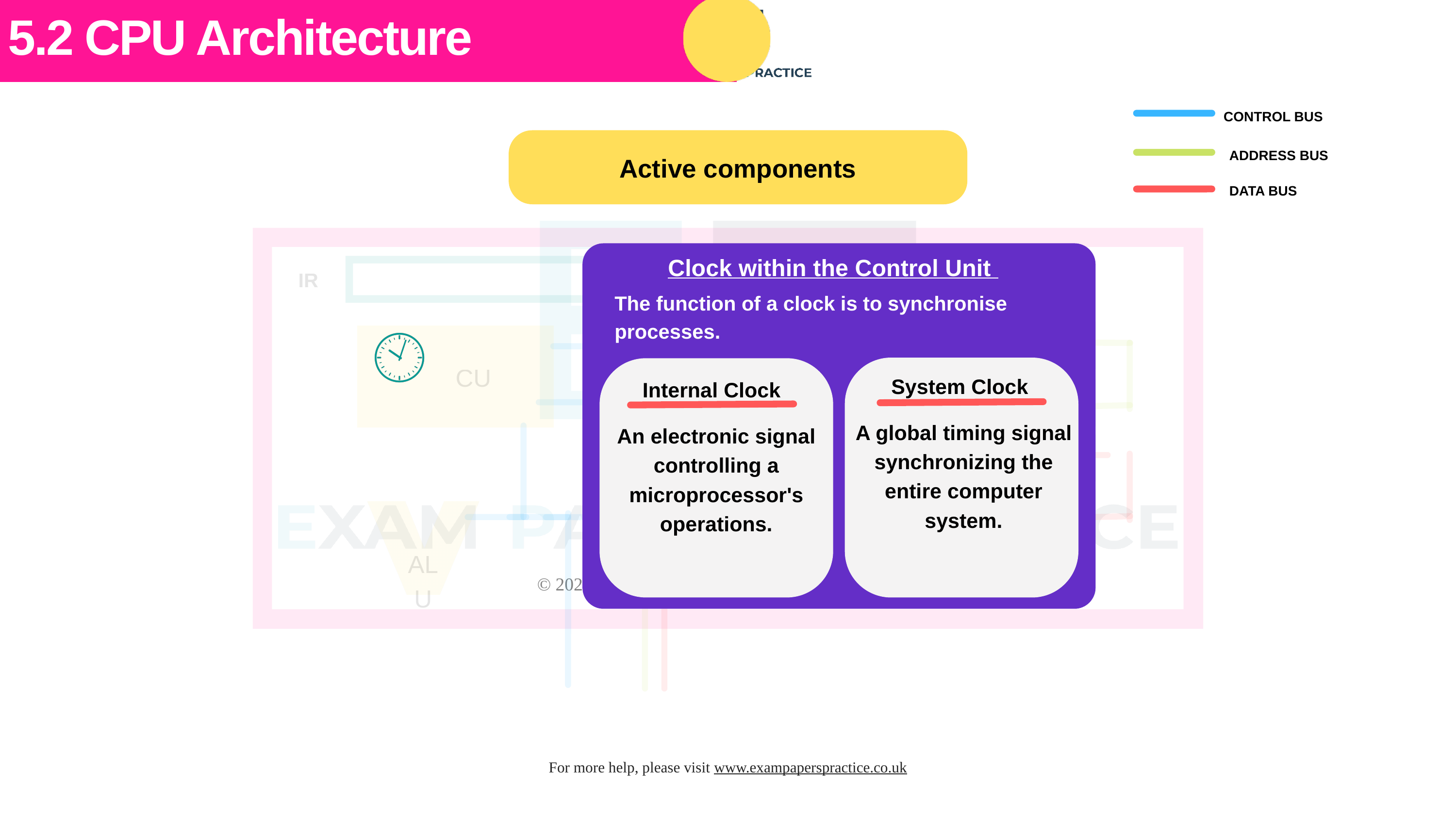

Subtopic 1
5.2 CPU Architecture
CONTROL BUS

ADDRESS BUS
Active components

DATA BUS

Clock within the Control Unit

IR
SR
The function of a clock is to synchronise processes.

MAR

CU

System Clock
Internal Clock

PC

A global timing signal synchronizing the entire computer system.
An electronic signal controlling a microprocessor's operations.

MDR

CIR

ALU

ACC